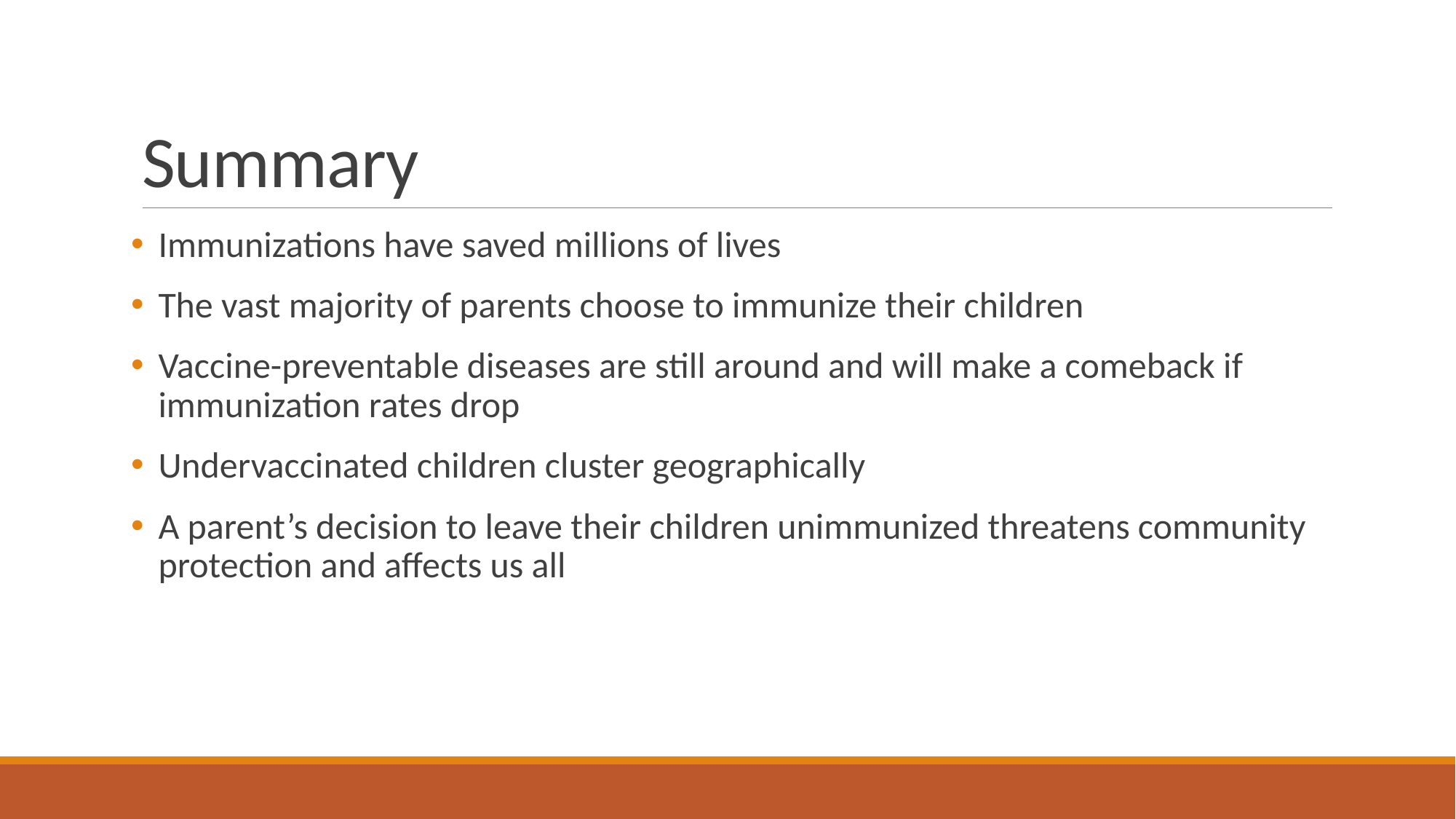

# Summary
Immunizations have saved millions of lives
The vast majority of parents choose to immunize their children
Vaccine-preventable diseases are still around and will make a comeback if immunization rates drop
Undervaccinated children cluster geographically
A parent’s decision to leave their children unimmunized threatens community protection and affects us all